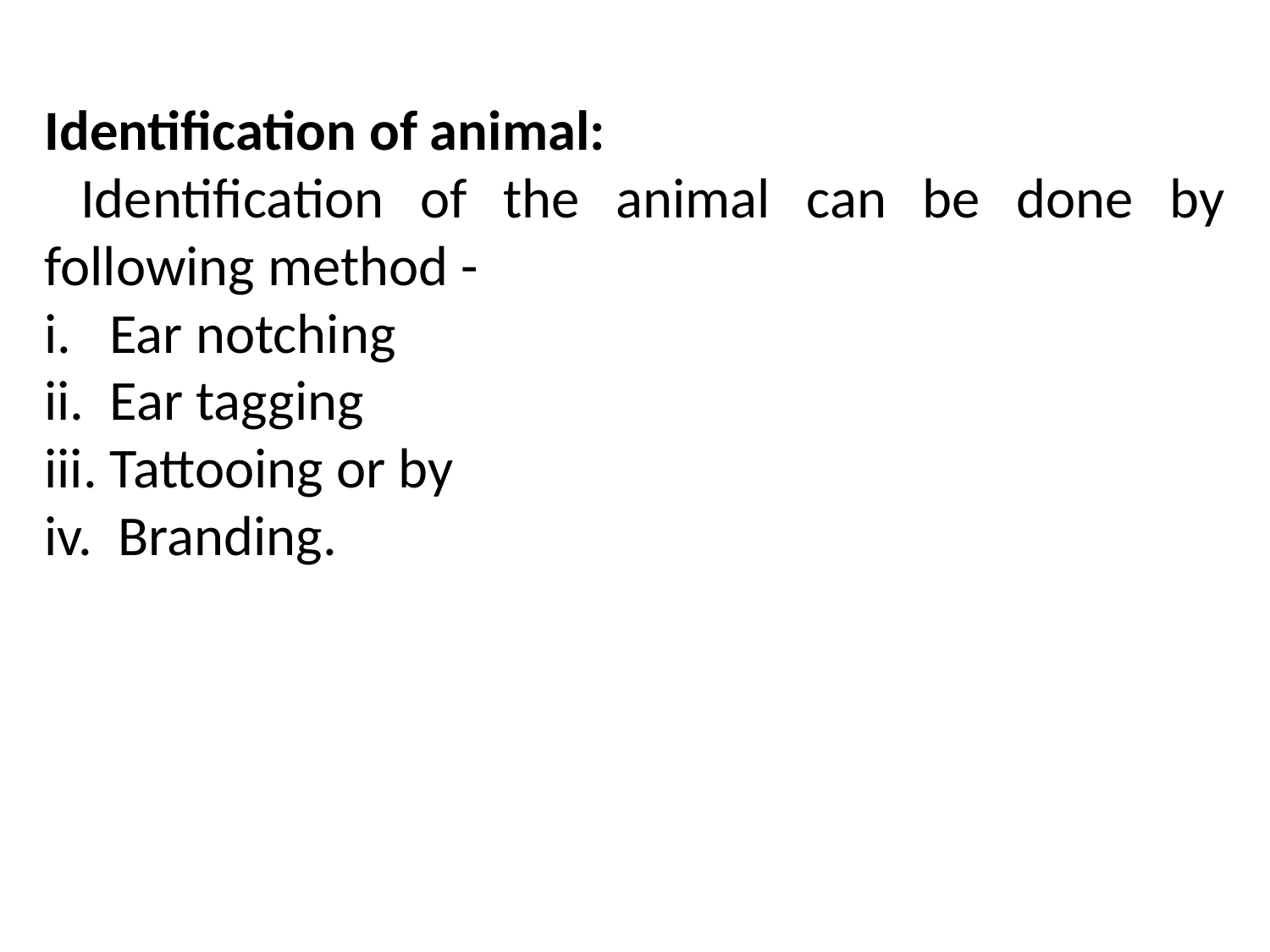

Identification of animal:
 Identification of the animal can be done by following method -
i.   Ear notching
ii.  Ear tagging
iii. Tattooing or by
iv.  Branding.